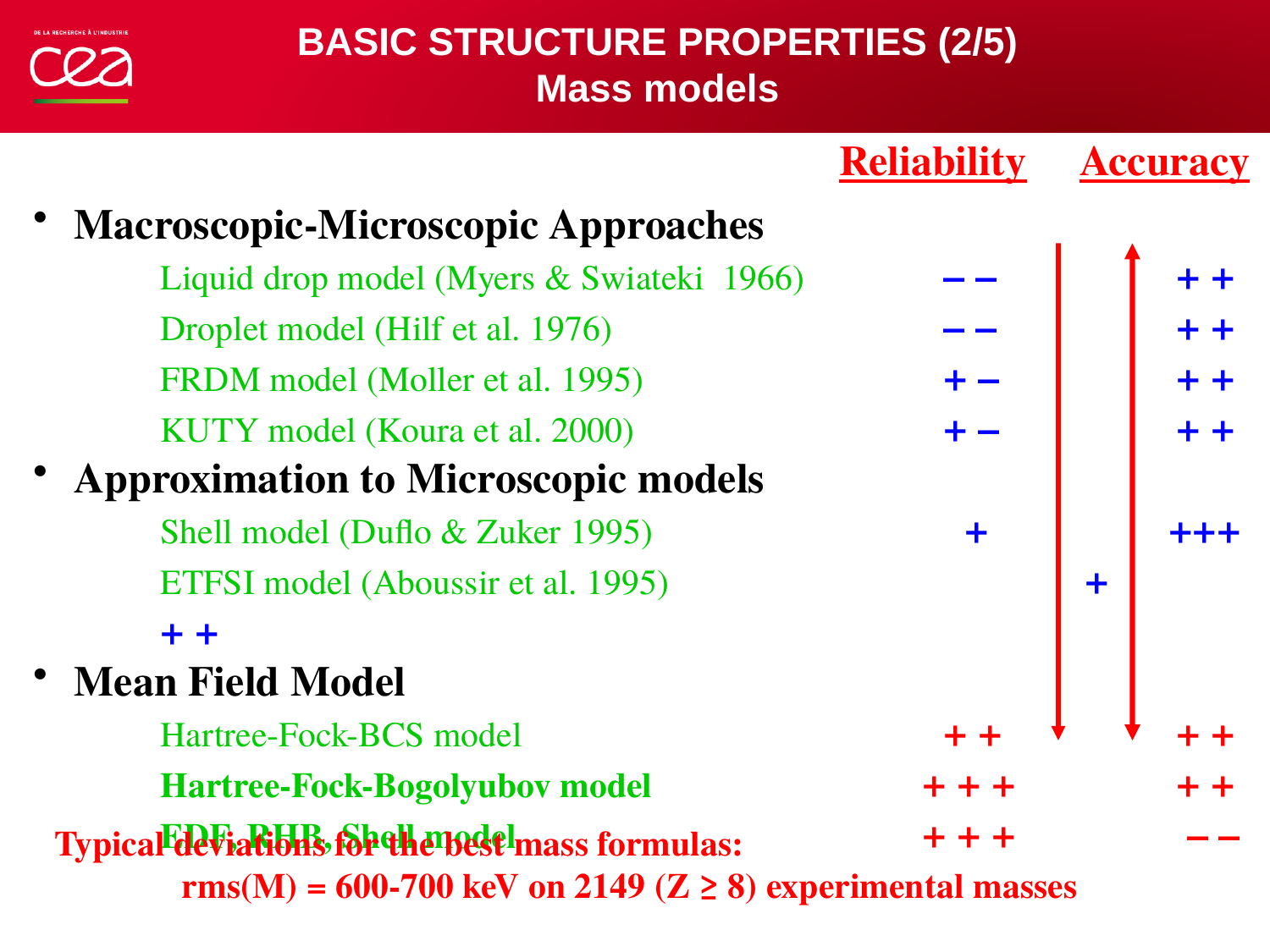

BASIC STRUCTURE PROPERTIES (2/5)
Mass models
Reliability     Accuracy
 Macroscopic-Microscopic Approaches
	Liquid drop model (Myers & Swiateki  1966)	  – –		+ +
	Droplet model (Hilf et al. 1976)			  – –		+ +
	FRDM model (Moller et al. 1995)			  + –		+ +
	KUTY model (Koura et al. 2000)			  + –		+ +
 Approximation to Microscopic models
	Shell model (Duflo & Zuker 1995)			    +                 +++
	ETFSI model (Aboussir et al. 1995)			    + 		+ +
 Mean Field Model
	Hartree-Fock-BCS model				  + +	 	+ +
	Hartree-Fock-Bogolyubov model			+ + +	 	+ +
	EDF, RHB, Shell model 				+ + +	 	 – –

Typical deviations for the best mass formulas:
	rms(M) = 600-700 keV on 2149 (Z ≥ 8) experimental masses